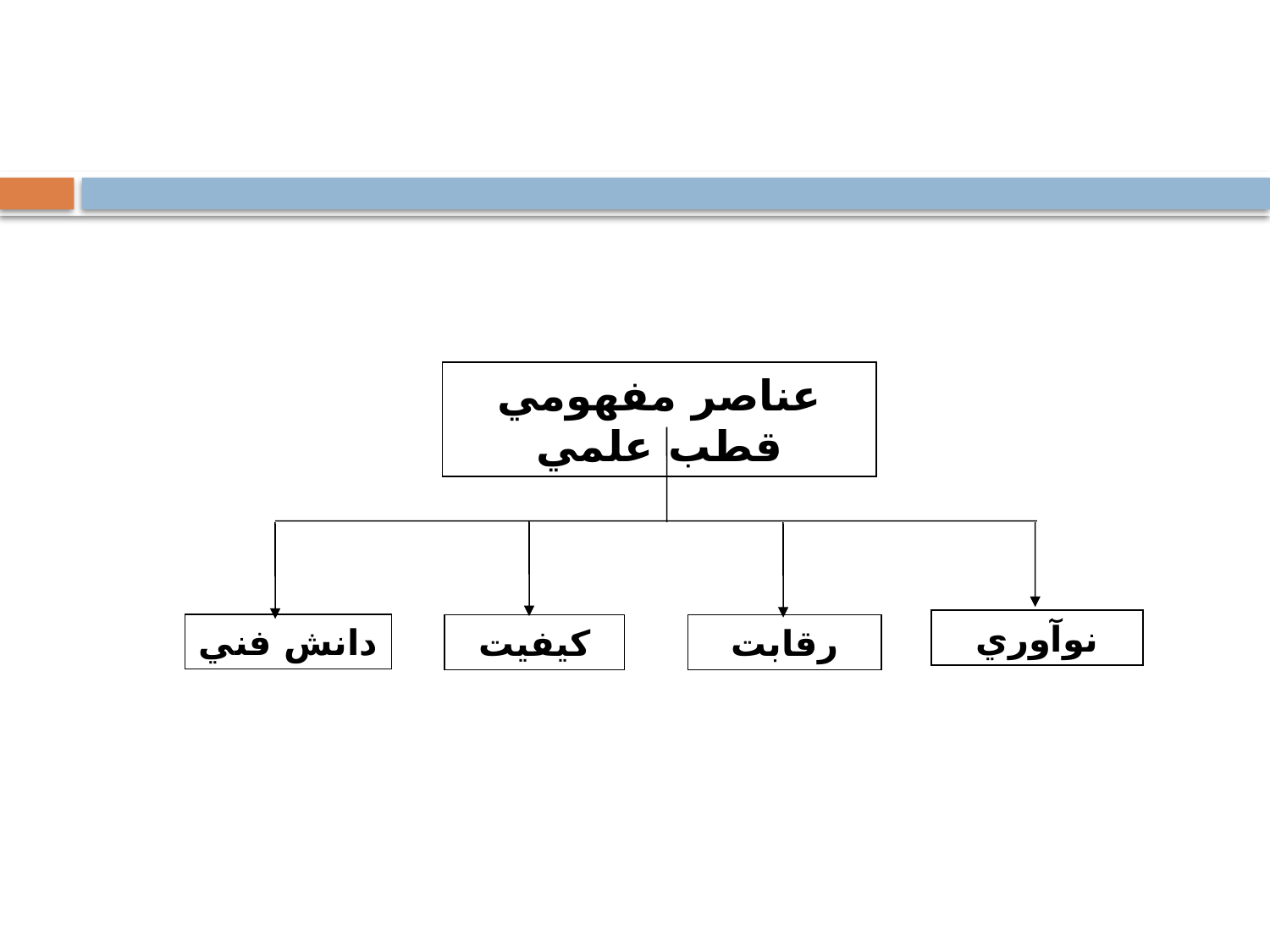

عناصر مفهومي قطب علمي

نوآوري
دانش فني
كيفيت
رقابت